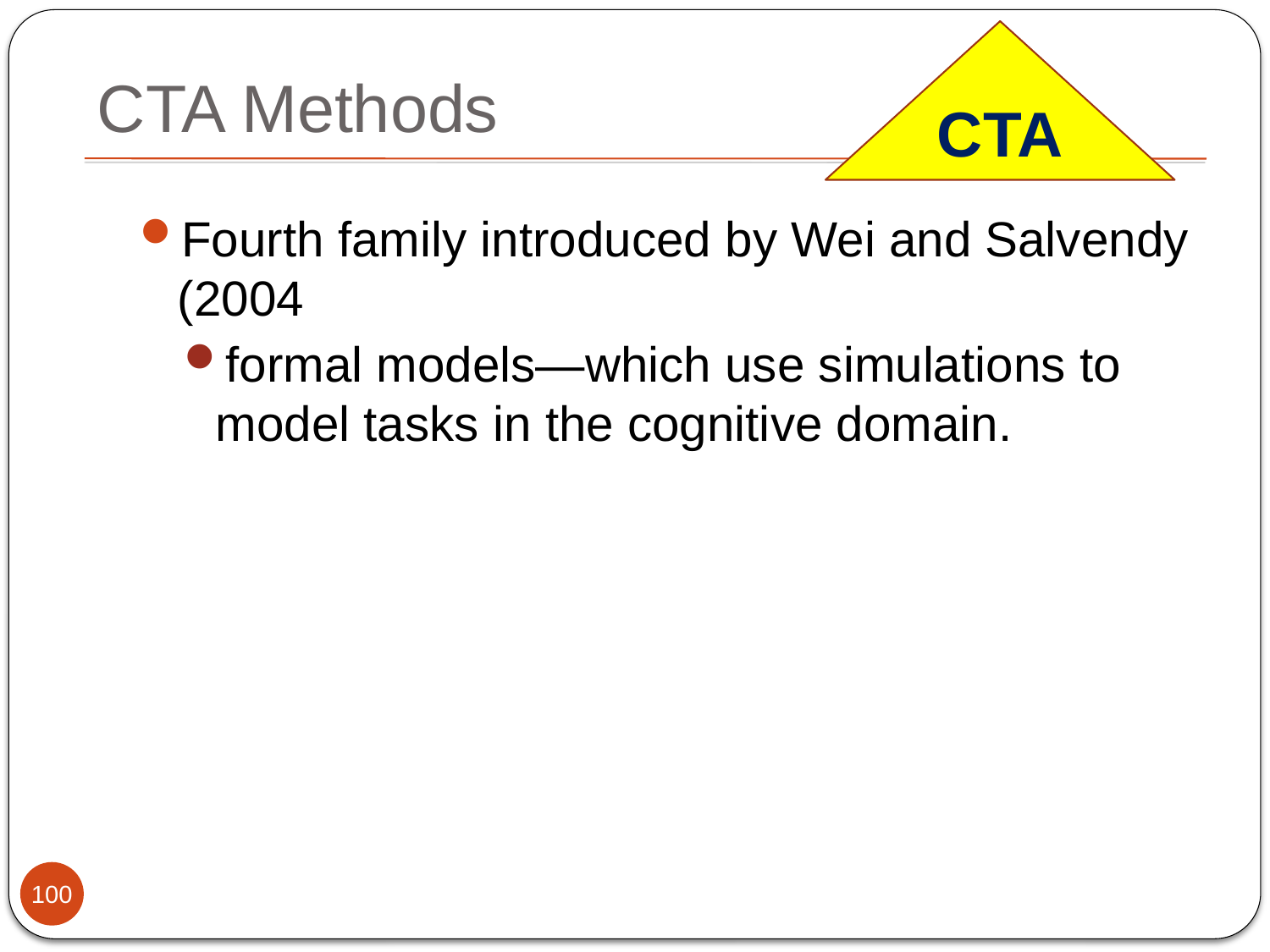

CTA

# CTA Methods
Fourth family introduced by Wei and Salvendy (2004
formal models—which use simulations to model tasks in the cognitive domain.

100